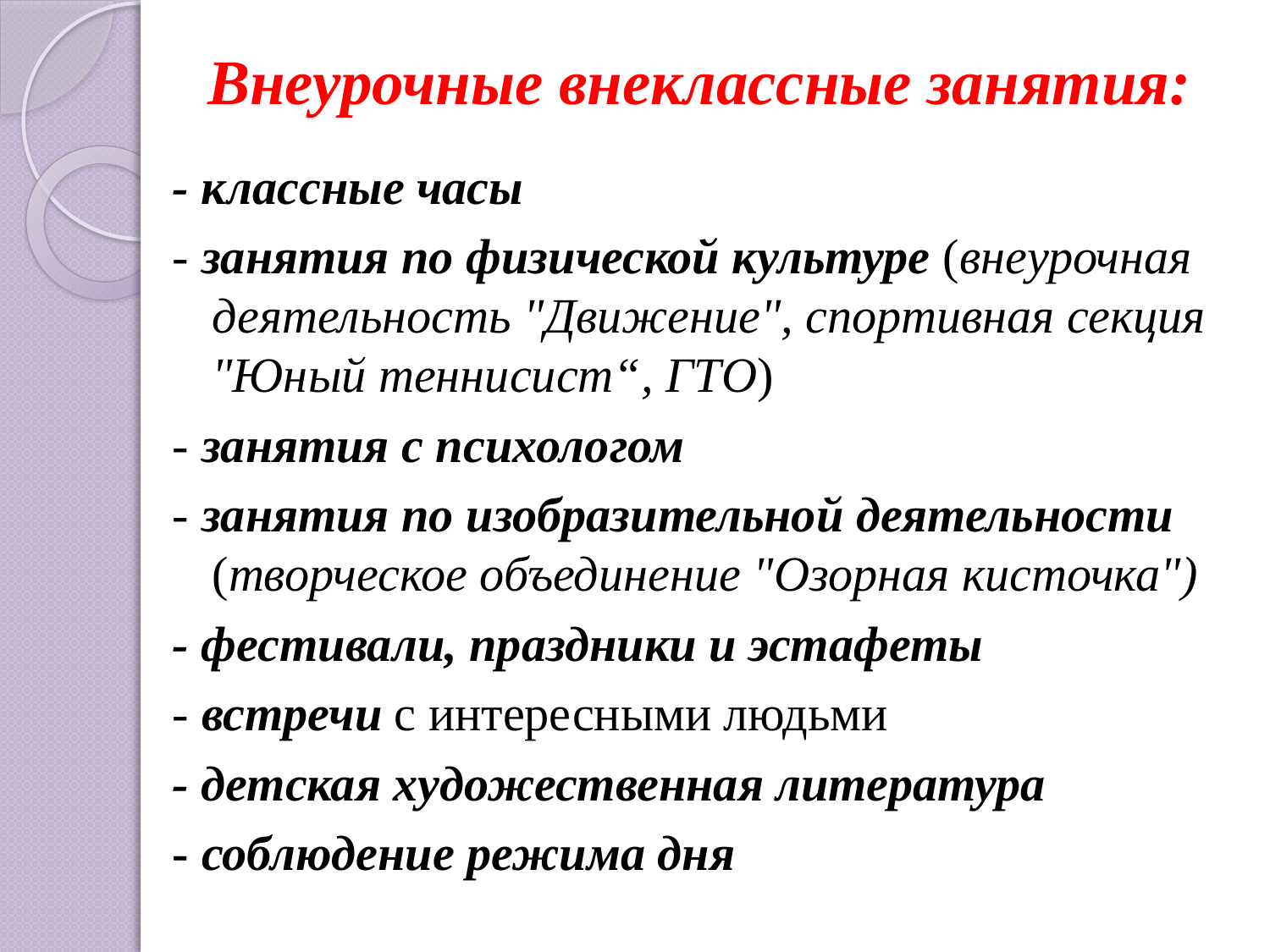

# Внеурочные внеклассные занятия:
- классные часы
- занятия по физической культуре (внеурочная деятельность "Движение", спортивная секция "Юный теннисист“, ГТО)
- занятия с психологом
- занятия по изобразительной деятельности (творческое объединение "Озорная кисточка")
- фестивали, праздники и эстафеты
- встречи с интересными людьми
- детская художественная литература
- соблюдение режима дня